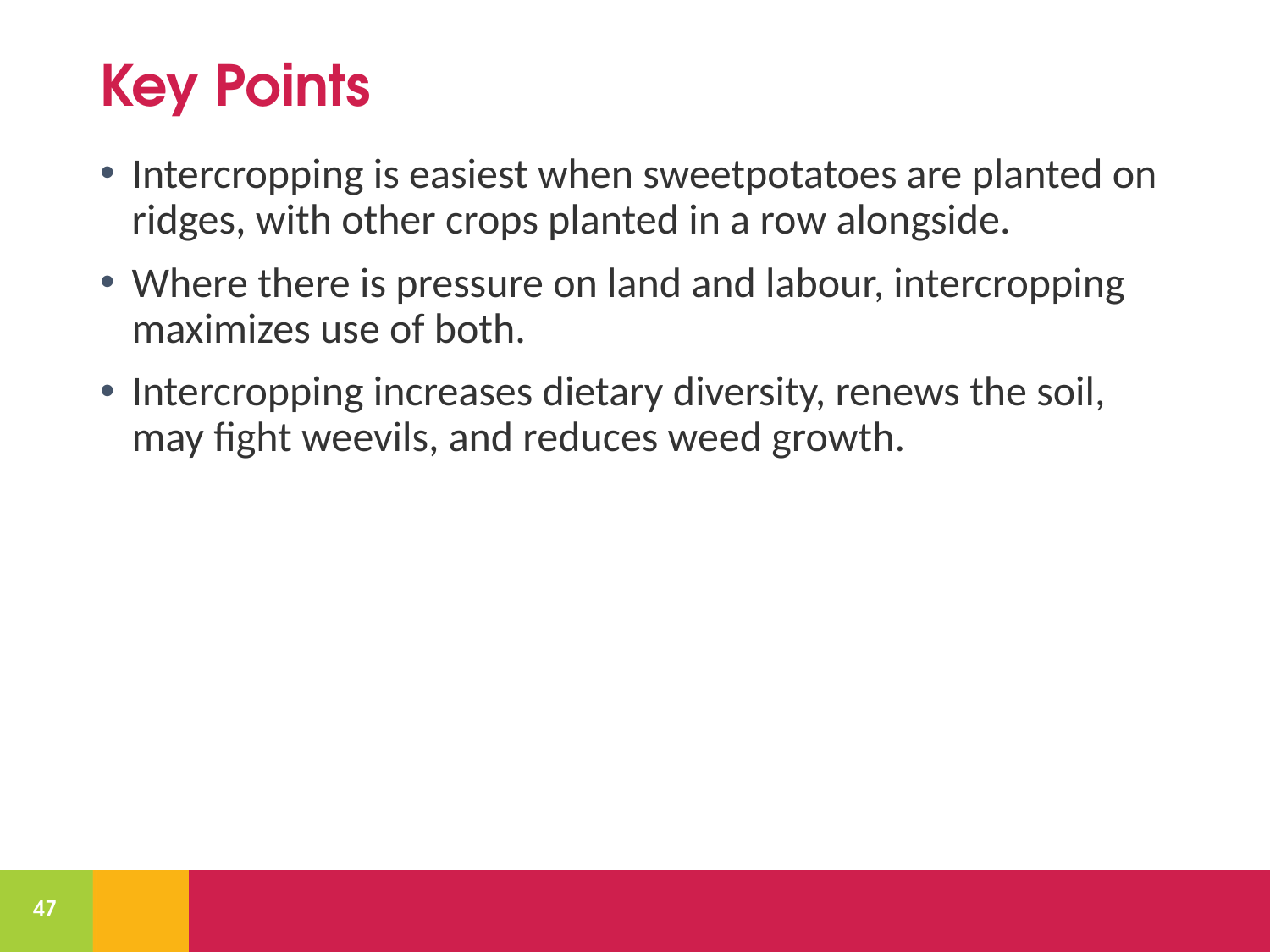

# Key Points
Intercropping is easiest when sweetpotatoes are planted on ridges, with other crops planted in a row alongside.
Where there is pressure on land and labour, intercropping maximizes use of both.
Intercropping increases dietary diversity, renews the soil, may fight weevils, and reduces weed growth.
47